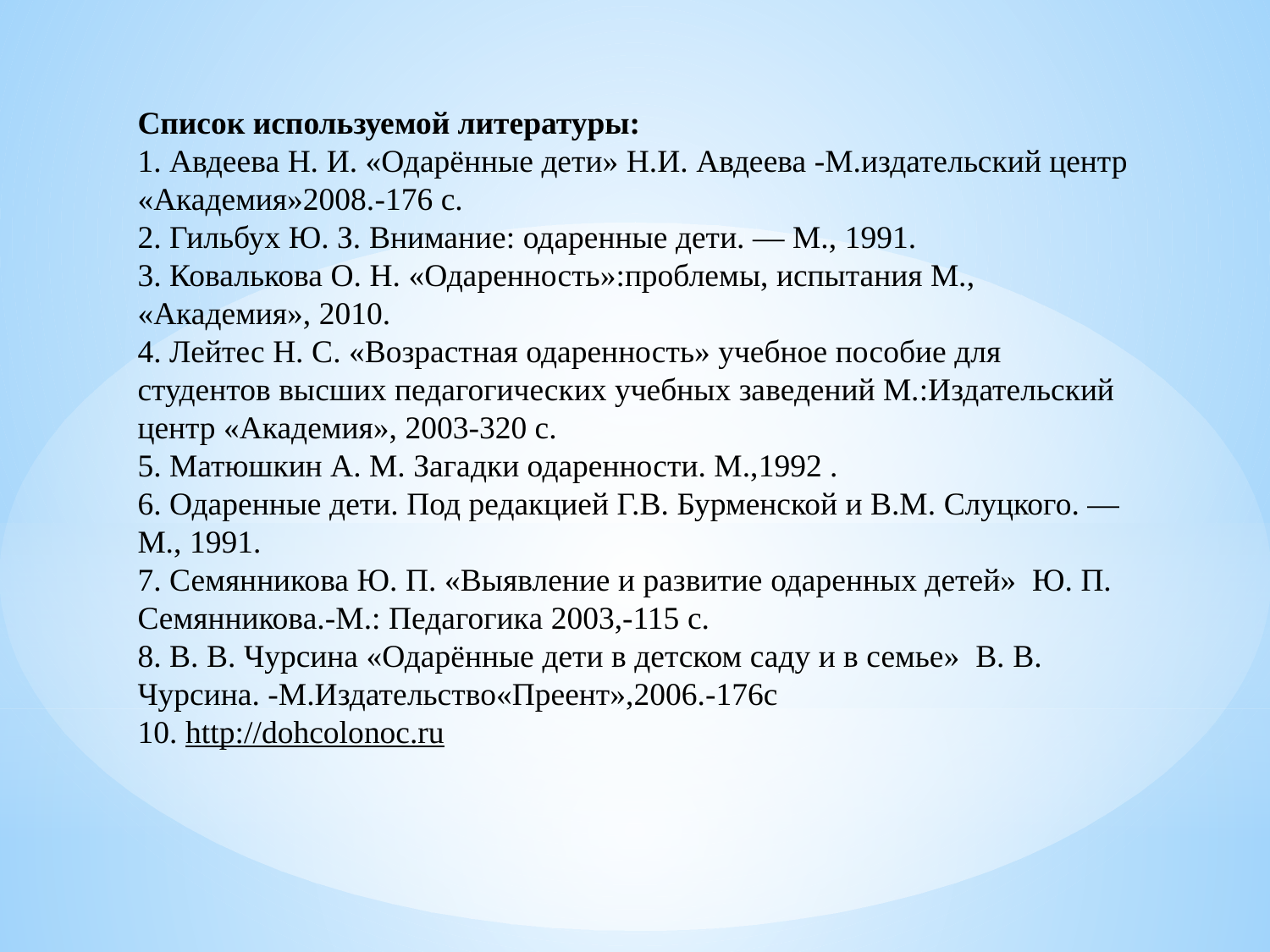

# Список используемой литературы: 1. Авдеева Н. И. «Одарённые дети» Н.И. Авдеева -М.издательский центр «Академия»2008.-176 с. 2. Гильбух Ю. З. Внимание: одаренные дети. — М., 1991. 3. Ковалькова О. Н. «Одаренность»:проблемы, испытания М., «Академия», 2010. 4. Лейтес Н. С. «Возрастная одаренность» учебное пособие для студентов высших педагогических учебных заведений М.:Издательский центр «Академия», 2003-320 с. 5. Матюшкин A. M. Загадки одаренности. М.,1992 . 6. Одаренные дети. Под редакцией Г.В. Бурменской и В.М. Слуцкого. — М., 1991. 7. Семянникова Ю. П. «Выявление и развитие одаренных детей»  Ю. П. Семянникова.-М.: Педагогика 2003,-115 с. 8. В. В. Чурсина «Одарённые дети в детском саду и в семье»  В. В. Чурсина. -М.Издательство«Преент»,2006.-176с 10. http://dohcolonoc.ru